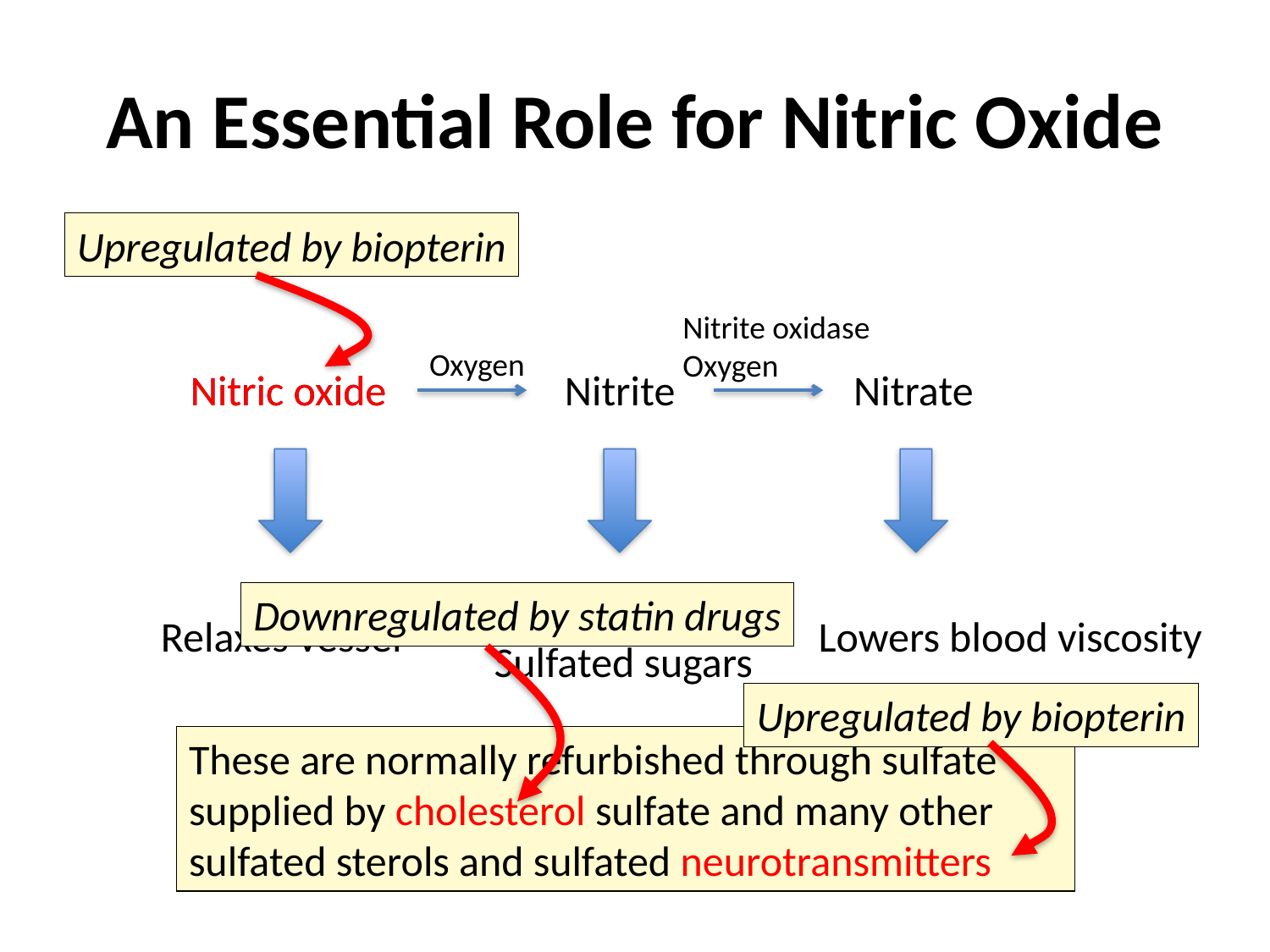

# An Essential Role for Nitric Oxide
Upregulated by biopterin

Oxygen
Nitrite oxidase
Oxygen
Nitric oxide
Nitrite
Nitrate
Nitric oxide

Breaks down
Sulfated sugars
Downregulated by statin drugs
Relaxes vessel
Lowers blood viscosity

Upregulated by biopterin
These are normally refurbished through sulfate supplied by cholesterol sulfate and many other sulfated sterols and sulfated neurotransmitters
These are normally refurbished through sulfate supplied by cholesterol sulfate and many other sulfated sterols and sulfated neurotransmitters
These are normally refurbished through sulfate supplied by cholesterol sulfate and many other sulfated sterols and sulfated neurotransmitters